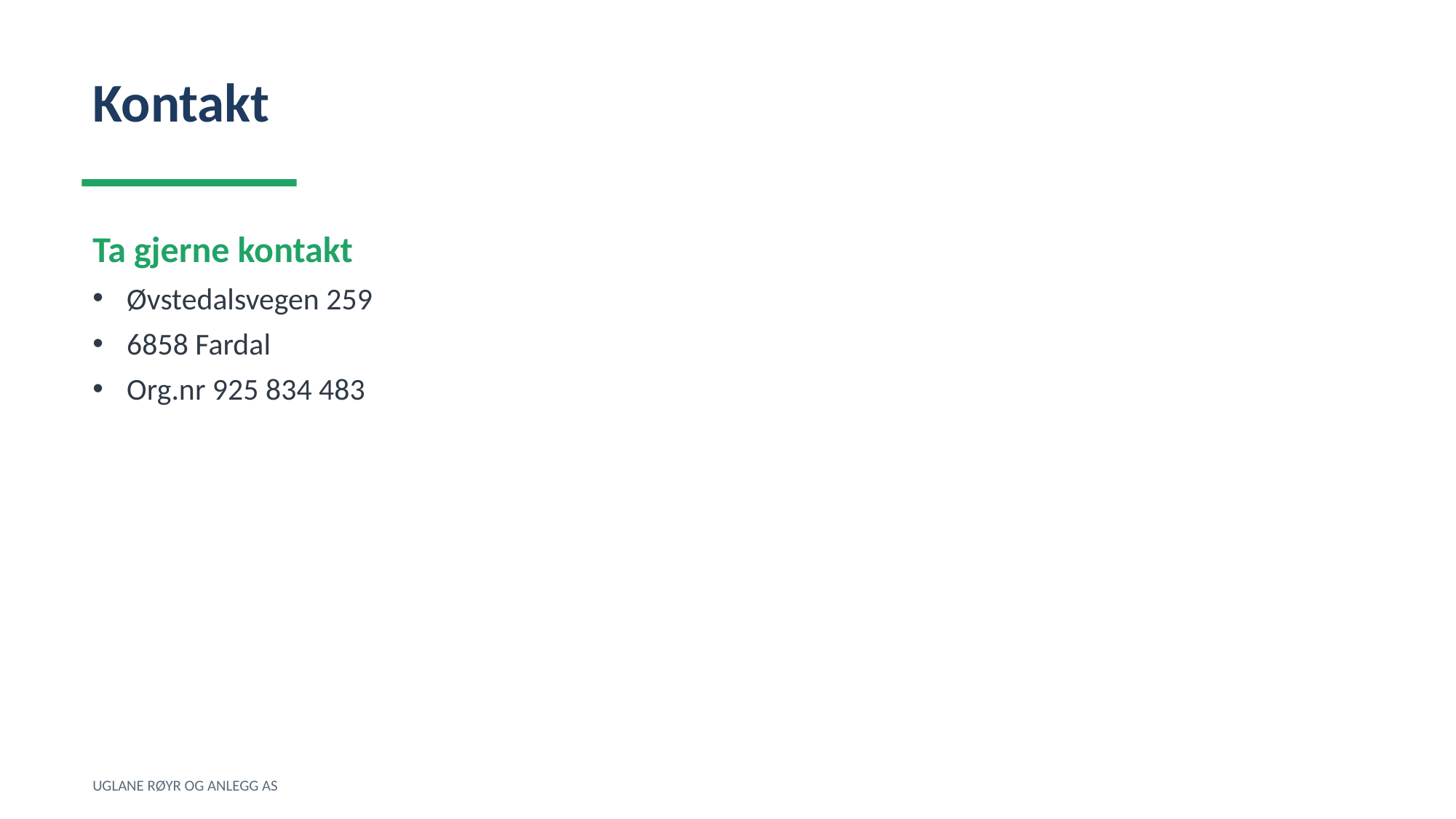

Kontakt

Ta gjerne kontakt
Øvstedalsvegen 259
6858 Fardal
Org.nr 925 834 483
UGLANE RØYR OG ANLEGG AS